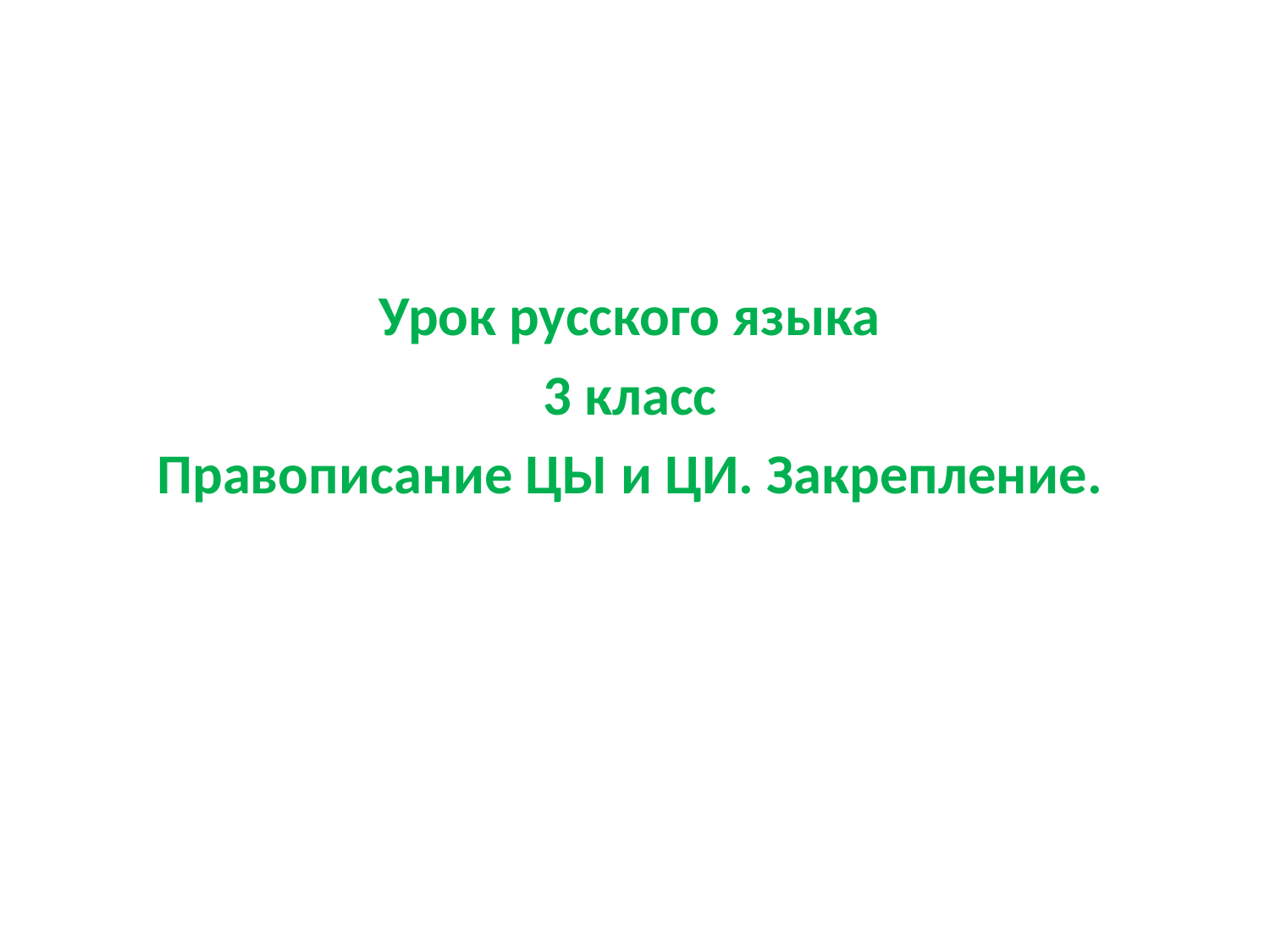

Урок русского языка
3 класс
Правописание ЦЫ и ЦИ. Закрепление.